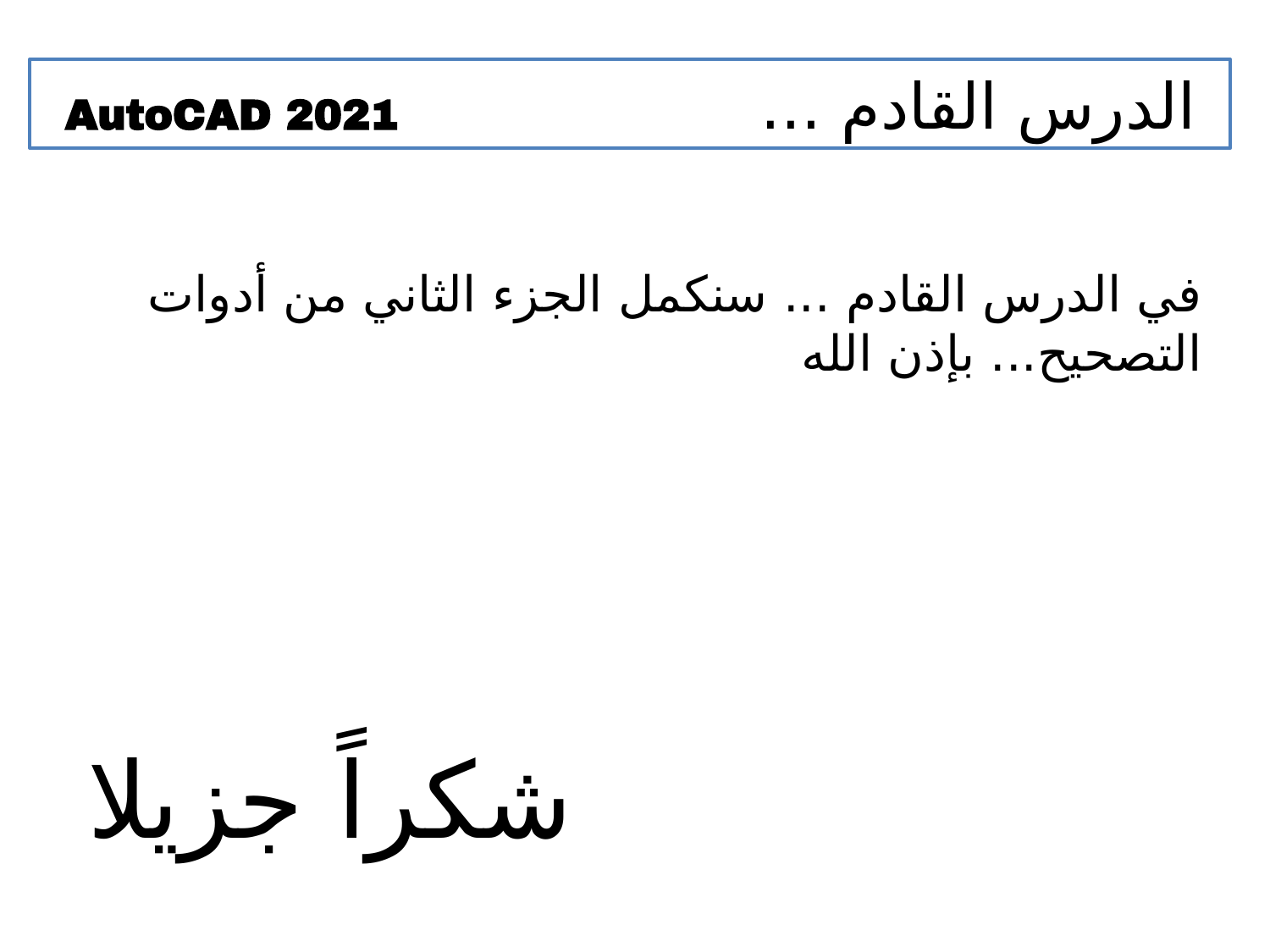

الدرس القادم ...                  AutoCAD 2021
في الدرس القادم ... سنكمل الجزء الثاني من أدوات التصحيح... بإذن الله
شكراً جزيلا